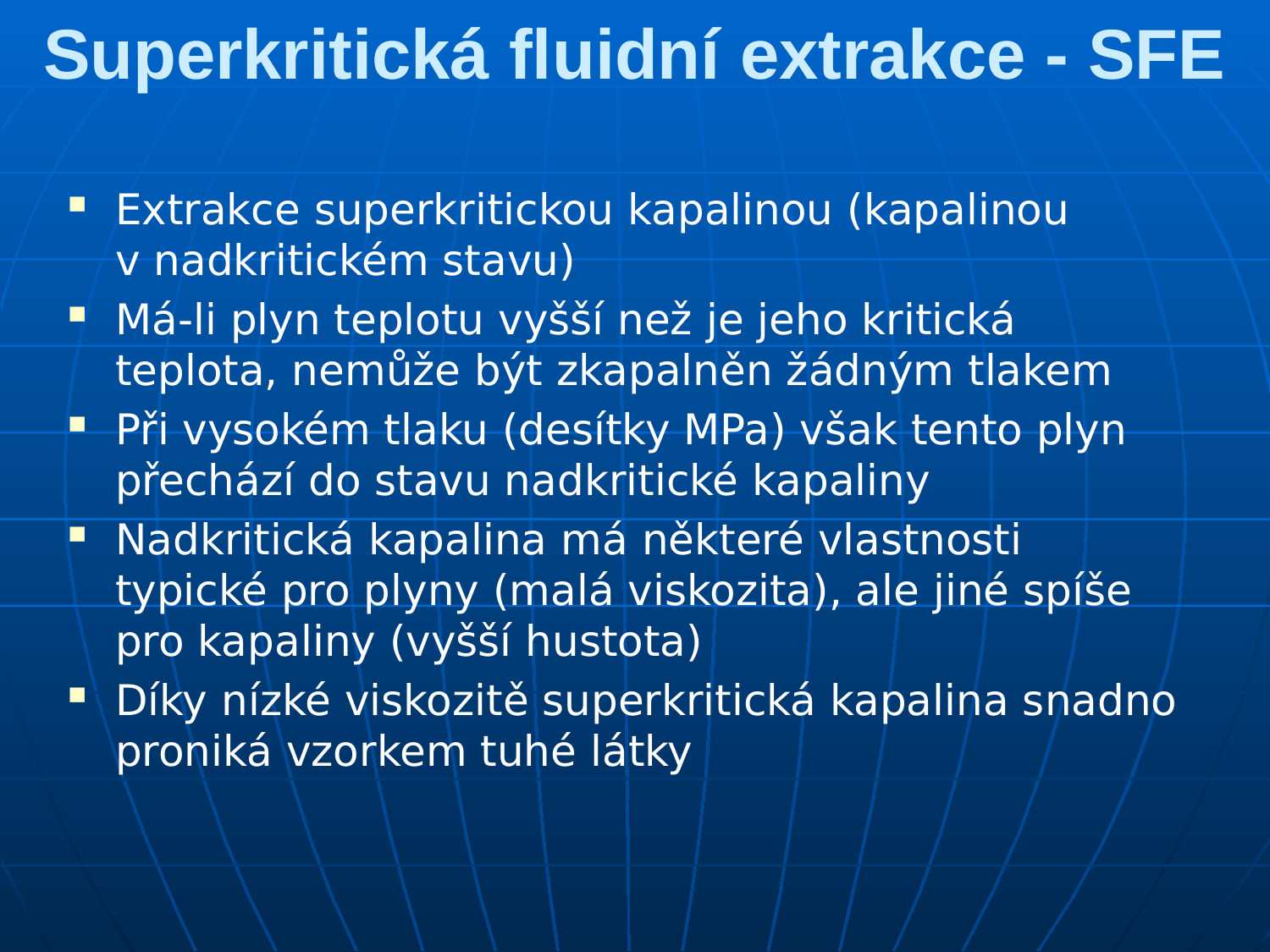

# Superkritická fluidní extrakce - SFE
Extrakce superkritickou kapalinou (kapalinou v nadkritickém stavu)
Má-li plyn teplotu vyšší než je jeho kritická teplota, nemůže být zkapalněn žádným tlakem
Při vysokém tlaku (desítky MPa) však tento plyn přechází do stavu nadkritické kapaliny
Nadkritická kapalina má některé vlastnosti typické pro plyny (malá viskozita), ale jiné spíše pro kapaliny (vyšší hustota)
Díky nízké viskozitě superkritická kapalina snadno proniká vzorkem tuhé látky